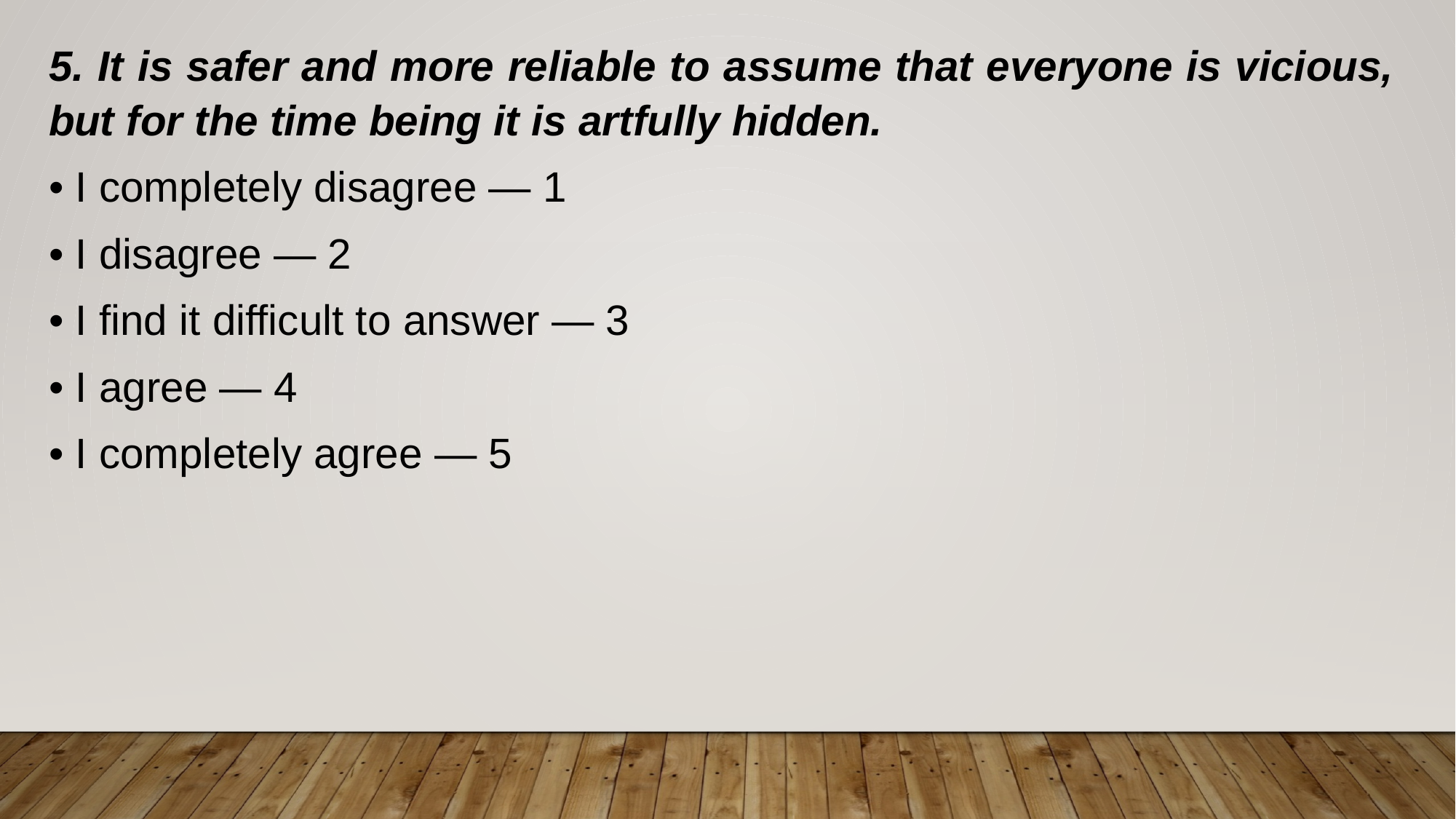

5. It is safer and more reliable to assume that everyone is vicious, but for the time being it is artfully hidden.
• I completely disagree — 1
• I disagree — 2
• I find it difficult to answer — 3
• I agree — 4
• I completely agree — 5